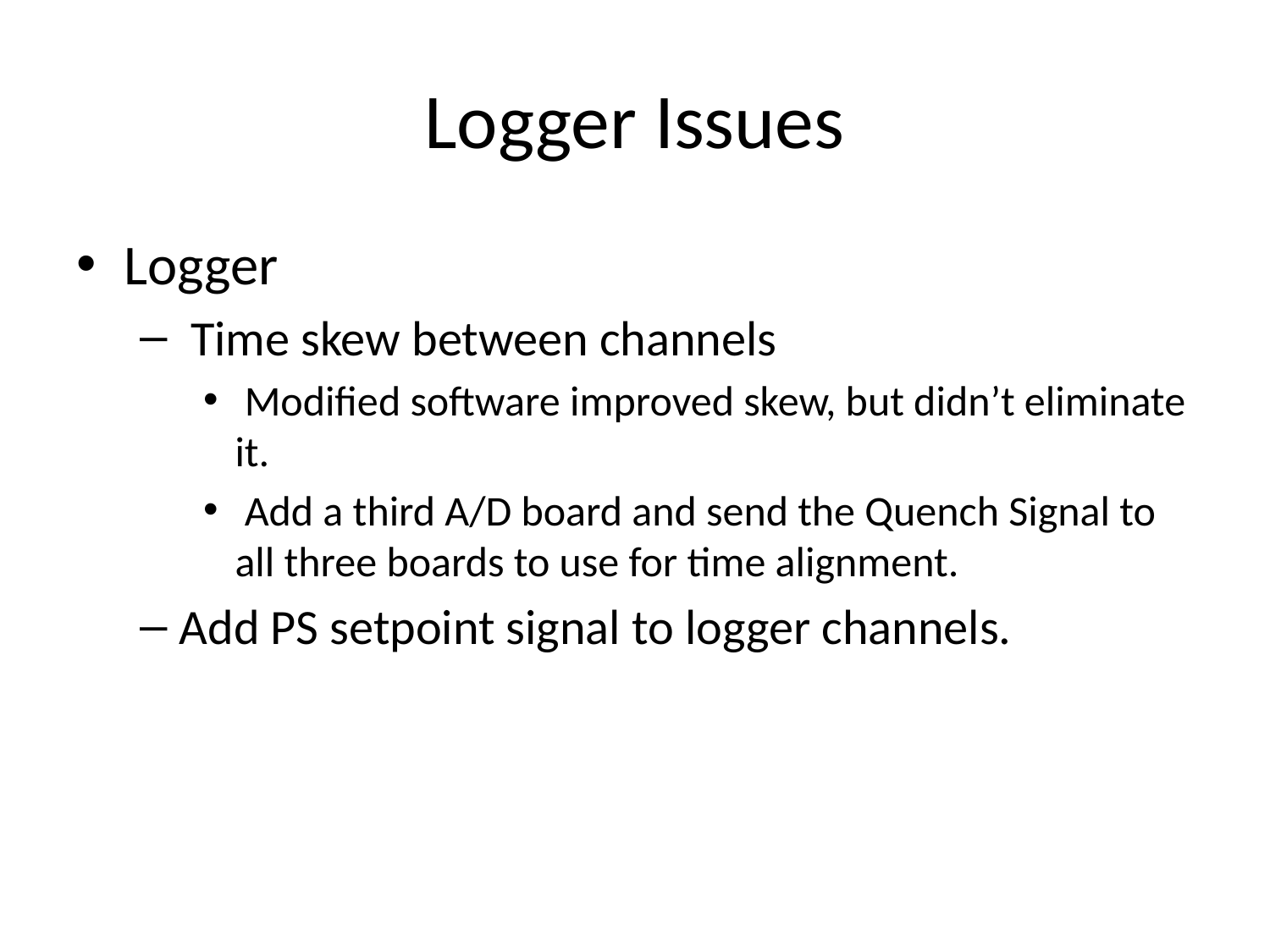

# Logger Issues
Logger
 Time skew between channels
 Modified software improved skew, but didn’t eliminate it.
 Add a third A/D board and send the Quench Signal to all three boards to use for time alignment.
Add PS setpoint signal to logger channels.